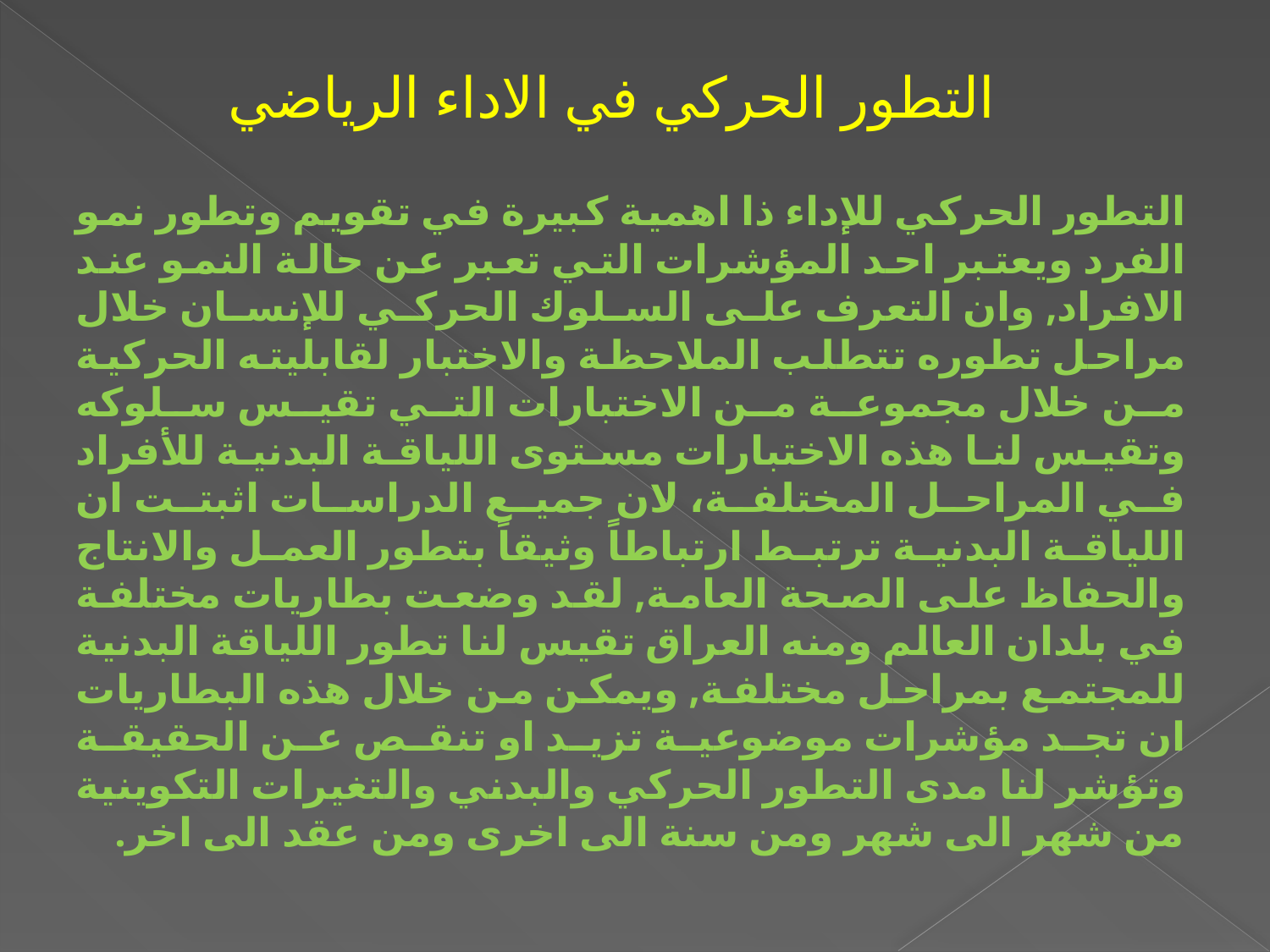

# التطور الحركي في الاداء الرياضي
التطور الحركي للإداء ذا اهمية كبيرة في تقويم وتطور نمو الفرد ويعتبر احد المؤشرات التي تعبر عن حالة النمو عند الافراد, وان التعرف على السلوك الحركي للإنسان خلال مراحل تطوره تتطلب الملاحظة والاختبار لقابليته الحركية من خلال مجموعة من الاختبارات التي تقيس سلوكه وتقيس لنا هذه الاختبارات مستوى اللياقة البدنية للأفراد في المراحل المختلفة، لان جميع الدراسات اثبتت ان اللياقة البدنية ترتبط ارتباطاً وثيقاً بتطور العمل والانتاج والحفاظ على الصحة العامة, لقد وضعت بطاريات مختلفة في بلدان العالم ومنه العراق تقيس لنا تطور اللياقة البدنية للمجتمع بمراحل مختلفة, ويمكن من خلال هذه البطاريات ان تجد مؤشرات موضوعية تزيد او تنقص عن الحقيقة وتؤشر لنا مدى التطور الحركي والبدني والتغيرات التكوينية من شهر الى شهر ومن سنة الى اخرى ومن عقد الى اخر.